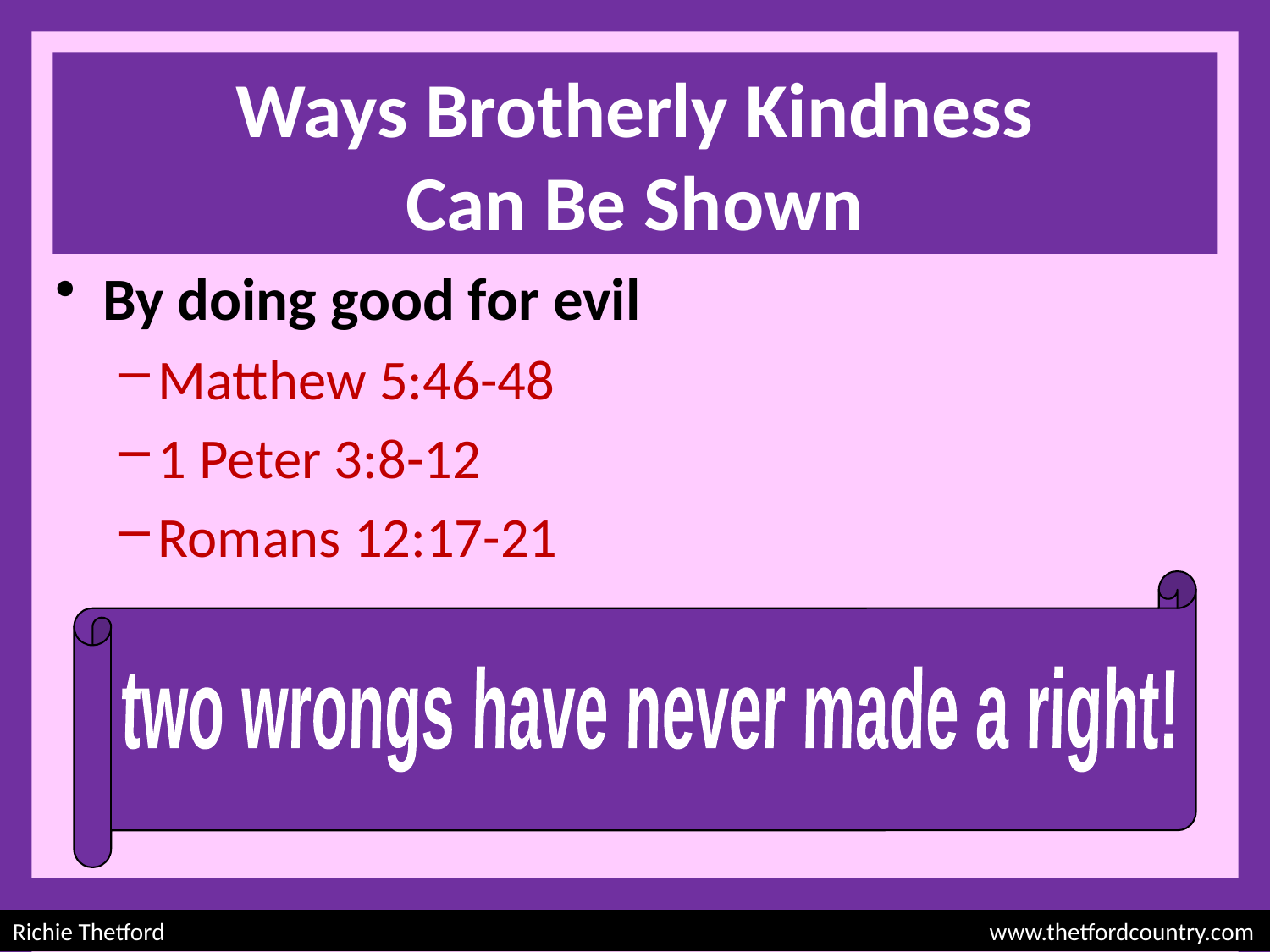

# Ways Brotherly Kindness Can Be Shown
By doing good for evil
Matthew 5:46-48
1 Peter 3:8-12
Romans 12:17-21

two wrongs have never made a right!

Richie Thetford						                www.thetfordcountry.com